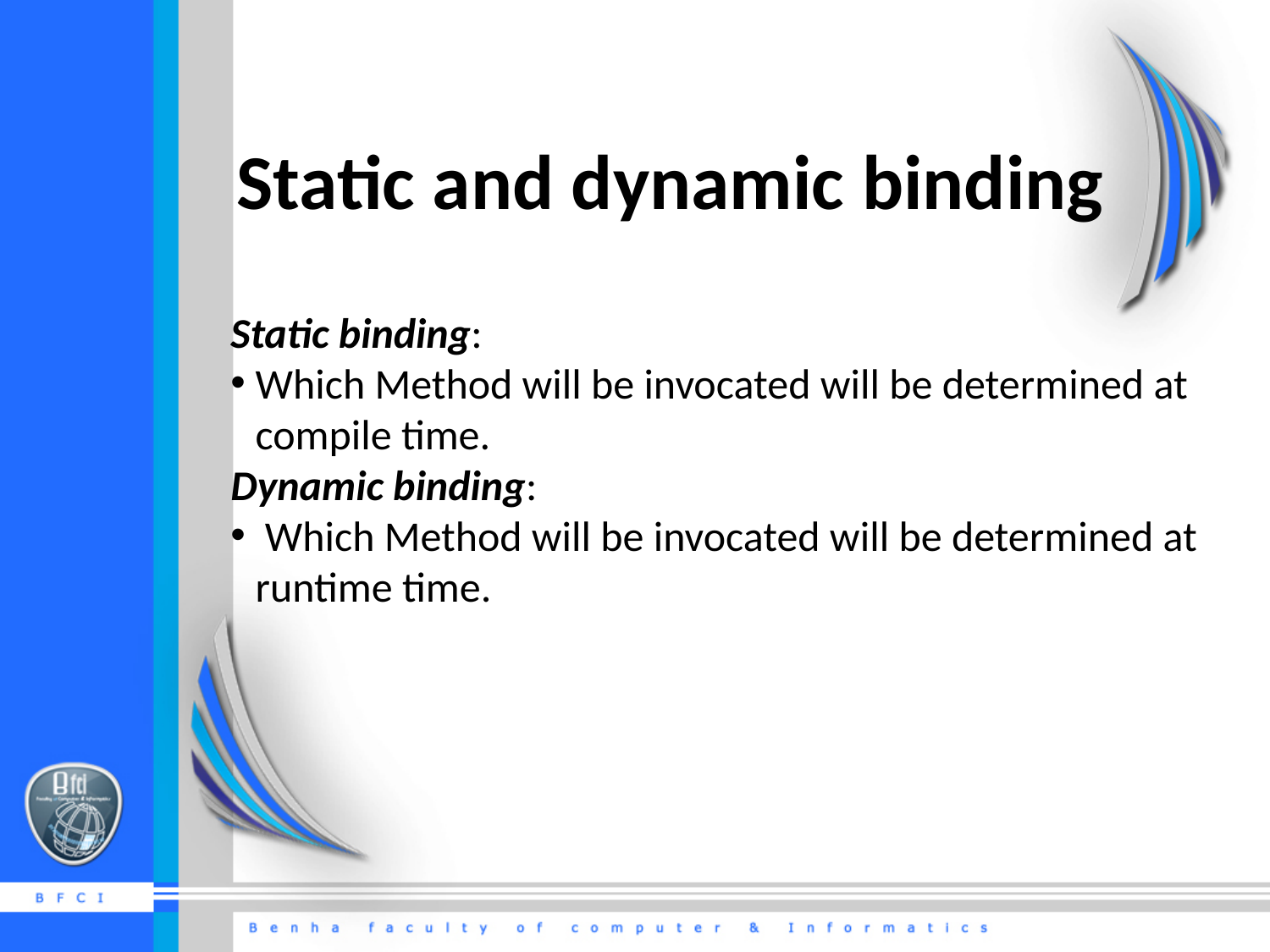

# Static and dynamic binding
Static binding:
Which Method will be invocated will be determined at compile time.
Dynamic binding:
 Which Method will be invocated will be determined at runtime time.